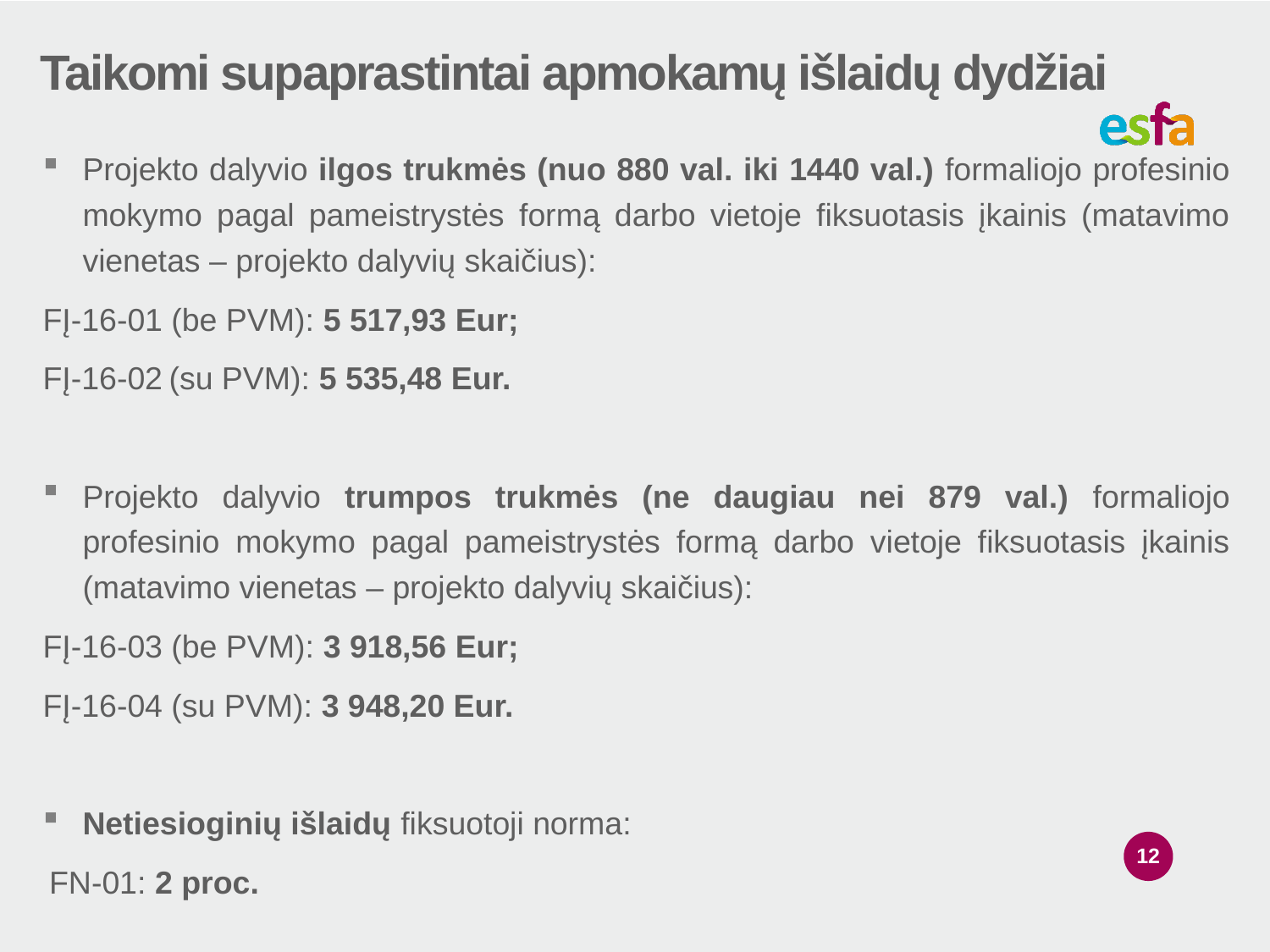

# Taikomi supaprastintai apmokamų išlaidų dydžiai
Projekto dalyvio ilgos trukmės (nuo 880 val. iki 1440 val.) formaliojo profesinio mokymo pagal pameistrystės formą darbo vietoje fiksuotasis įkainis (matavimo vienetas – projekto dalyvių skaičius):
FĮ-16-01 (be PVM): 5 517,93 Eur;
FĮ-16-02 (su PVM): 5 535,48 Eur.

Projekto dalyvio trumpos trukmės (ne daugiau nei 879 val.) formaliojo profesinio mokymo pagal pameistrystės formą darbo vietoje fiksuotasis įkainis (matavimo vienetas – projekto dalyvių skaičius):
FĮ-16-03 (be PVM): 3 918,56 Eur;
FĮ-16-04 (su PVM): 3 948,20 Eur.

Netiesioginių išlaidų fiksuotoji norma:
 FN-01: 2 proc.